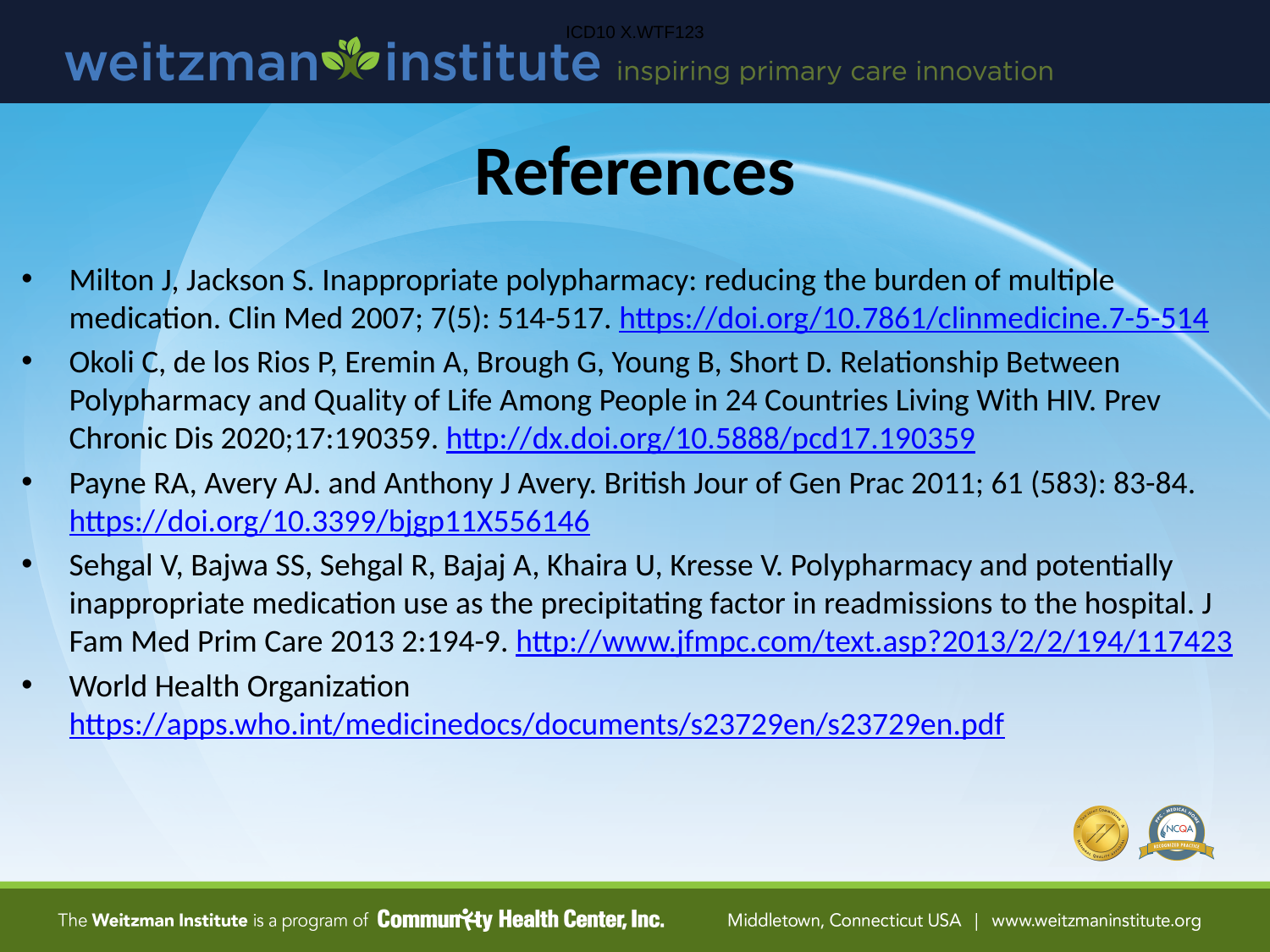

ICD10 X.WTF123
# References

Milton J, Jackson S. Inappropriate polypharmacy: reducing the burden of multiple medication. Clin Med 2007; 7(5): 514-517. https://doi.org/10.7861/clinmedicine.7-5-514
Okoli C, de los Rios P, Eremin A, Brough G, Young B, Short D. Relationship Between Polypharmacy and Quality of Life Among People in 24 Countries Living With HIV. Prev Chronic Dis 2020;17:190359. http://dx.doi.org/10.5888/pcd17.190359
Payne RA, Avery AJ. and Anthony J Avery. British Jour of Gen Prac 2011; 61 (583): 83-84. https://doi.org/10.3399/bjgp11X556146
Sehgal V, Bajwa SS, Sehgal R, Bajaj A, Khaira U, Kresse V. Polypharmacy and potentially inappropriate medication use as the precipitating factor in readmissions to the hospital. J Fam Med Prim Care 2013 2:194-9. http://www.jfmpc.com/text.asp?2013/2/2/194/117423
World Health Organization  https://apps.who.int/medicinedocs/documents/s23729en/s23729en.pdf